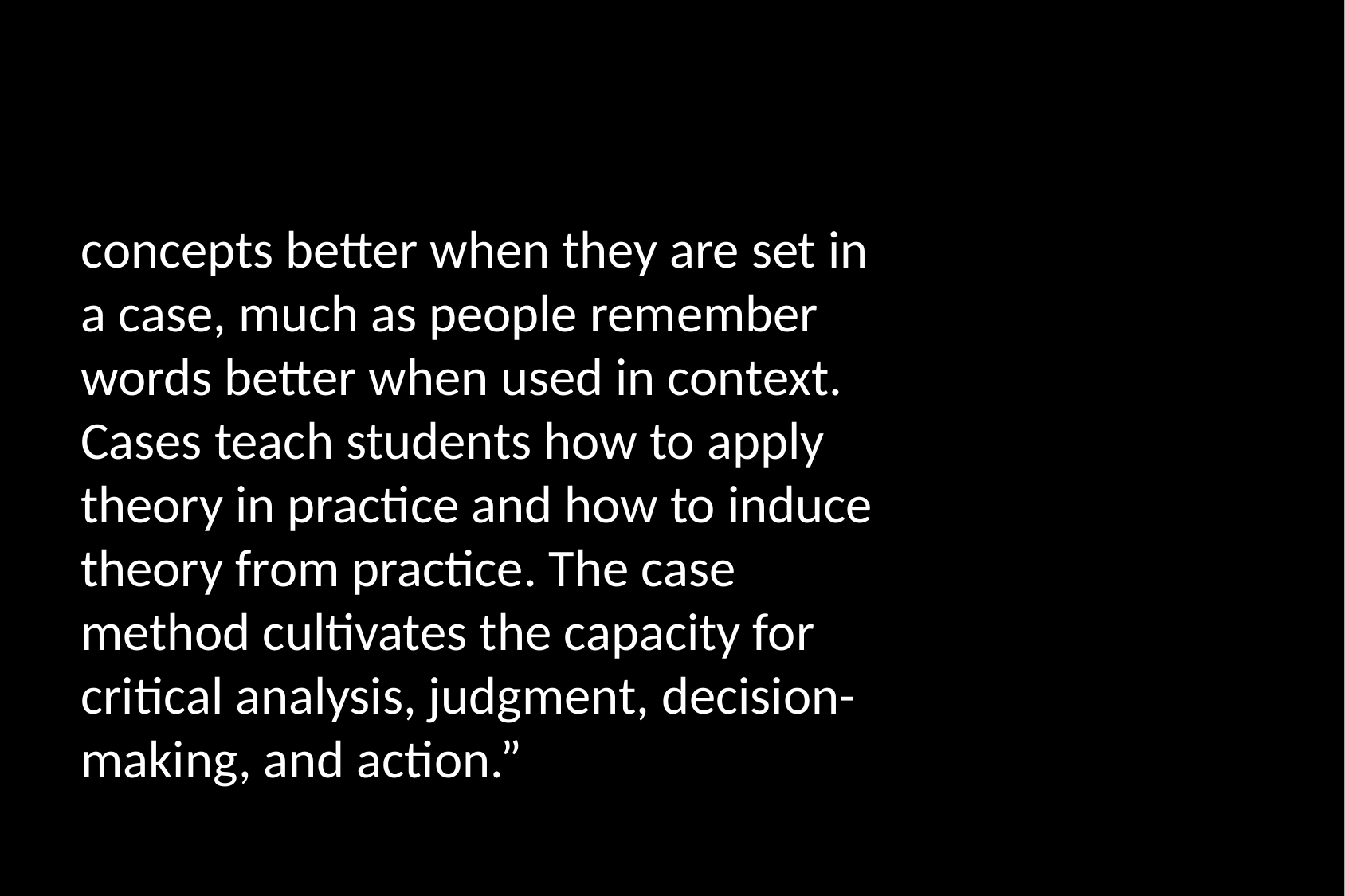

#
concepts better when they are set in a case, much as people remember words better when used in context. Cases teach students how to apply theory in practice and how to induce theory from practice. The case method cultivates the capacity for critical analysis, judgment, decision-making, and action.”